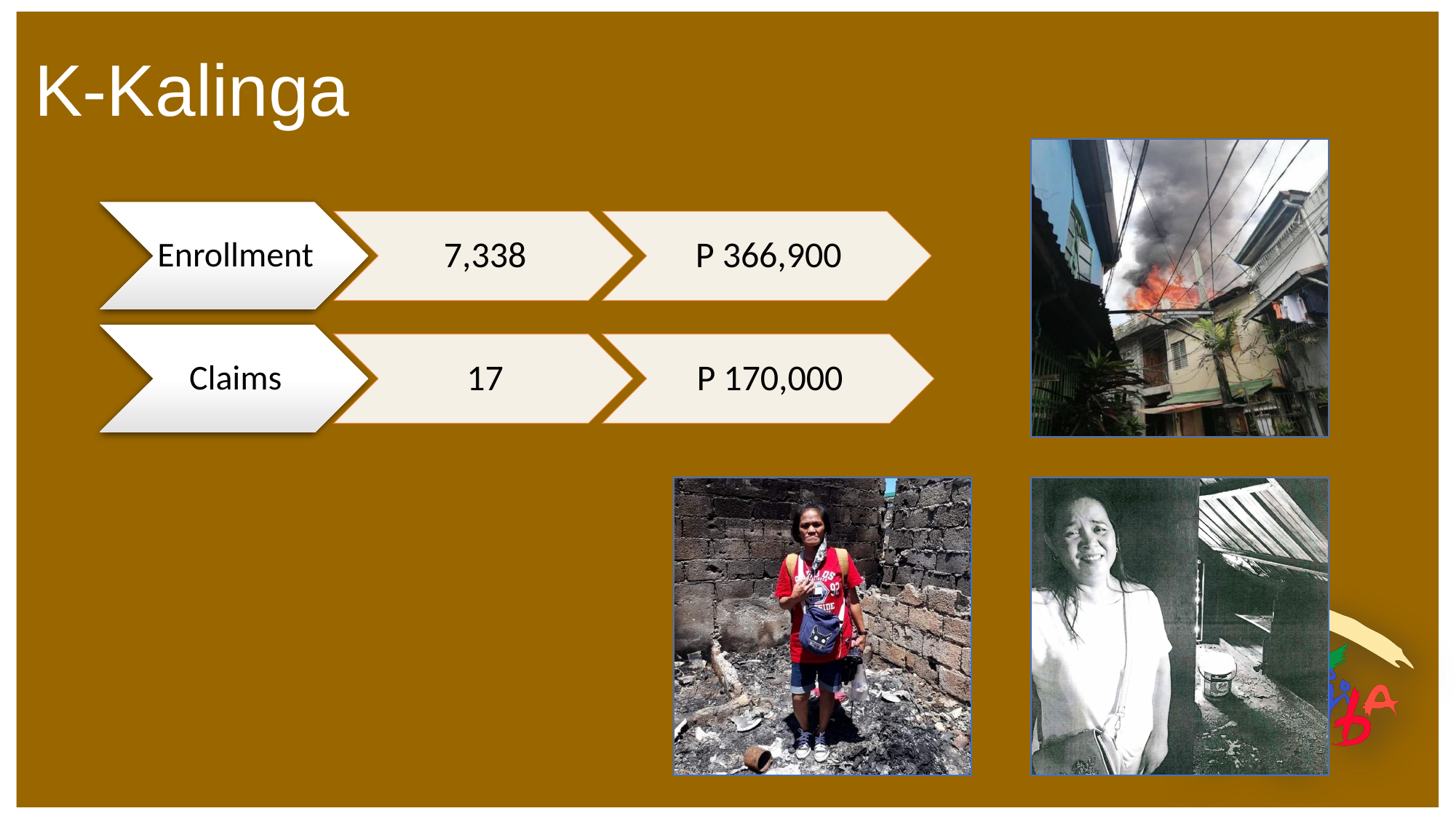

# K-Kalinga

Enrollment
7,338
P 366,900
Claims
17
P 170,000